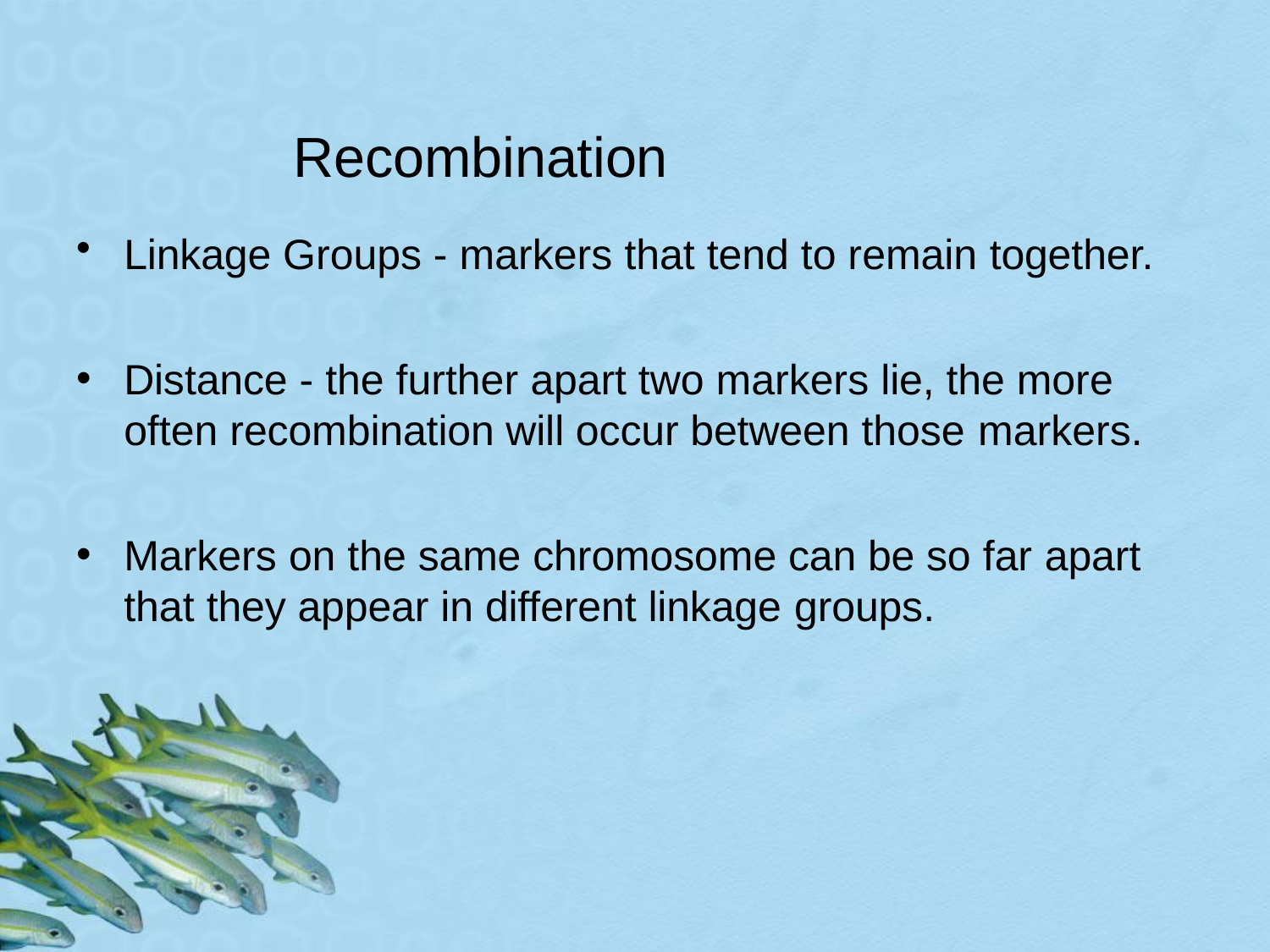

# Recombination
Linkage Groups - markers that tend to remain together.

Distance - the further apart two markers lie, the more
often recombination will occur between those markers.

Markers on the same chromosome can be so far apart
that they appear in different linkage groups.